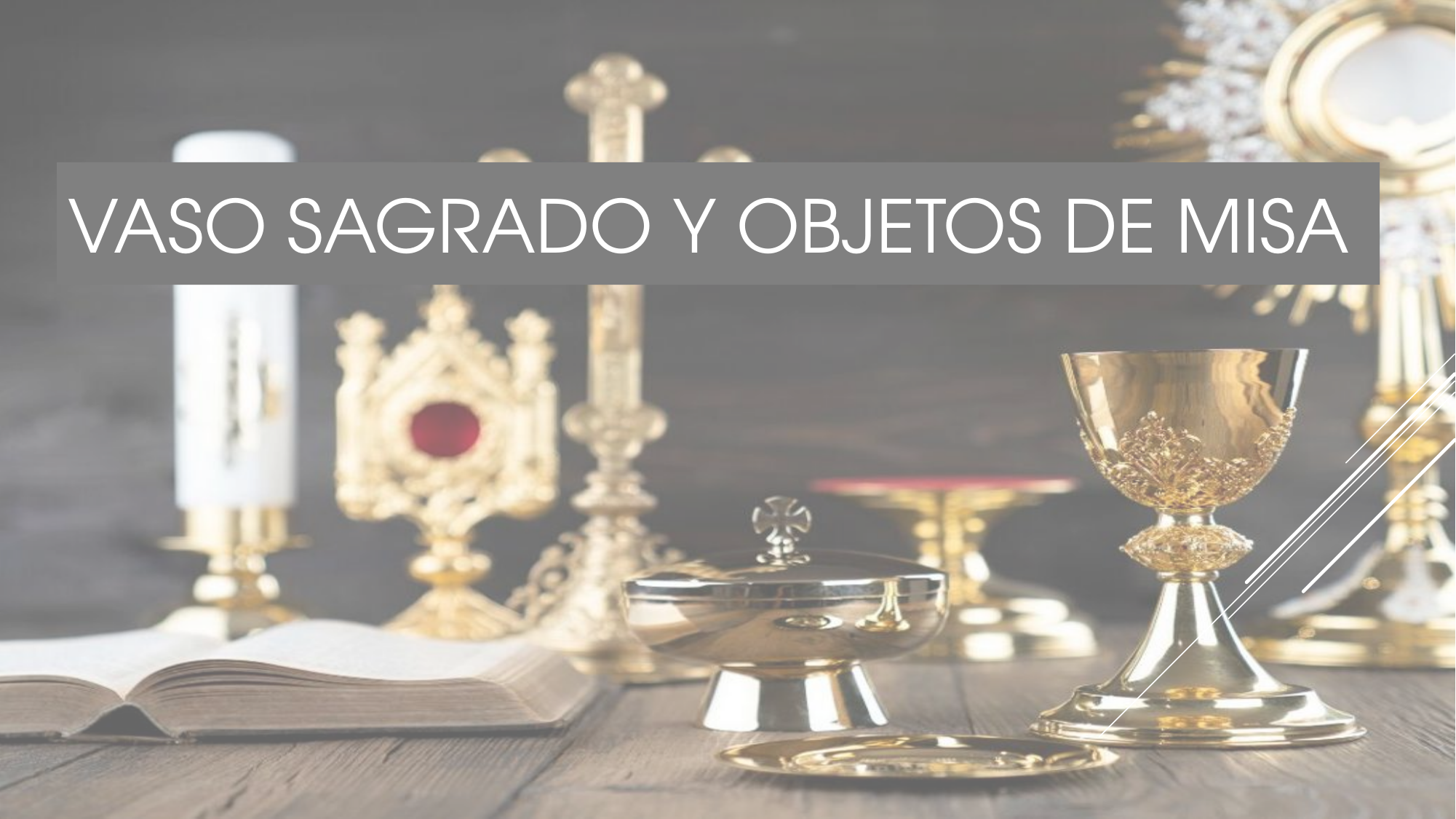

# Vaso sagrado y objetos de misa